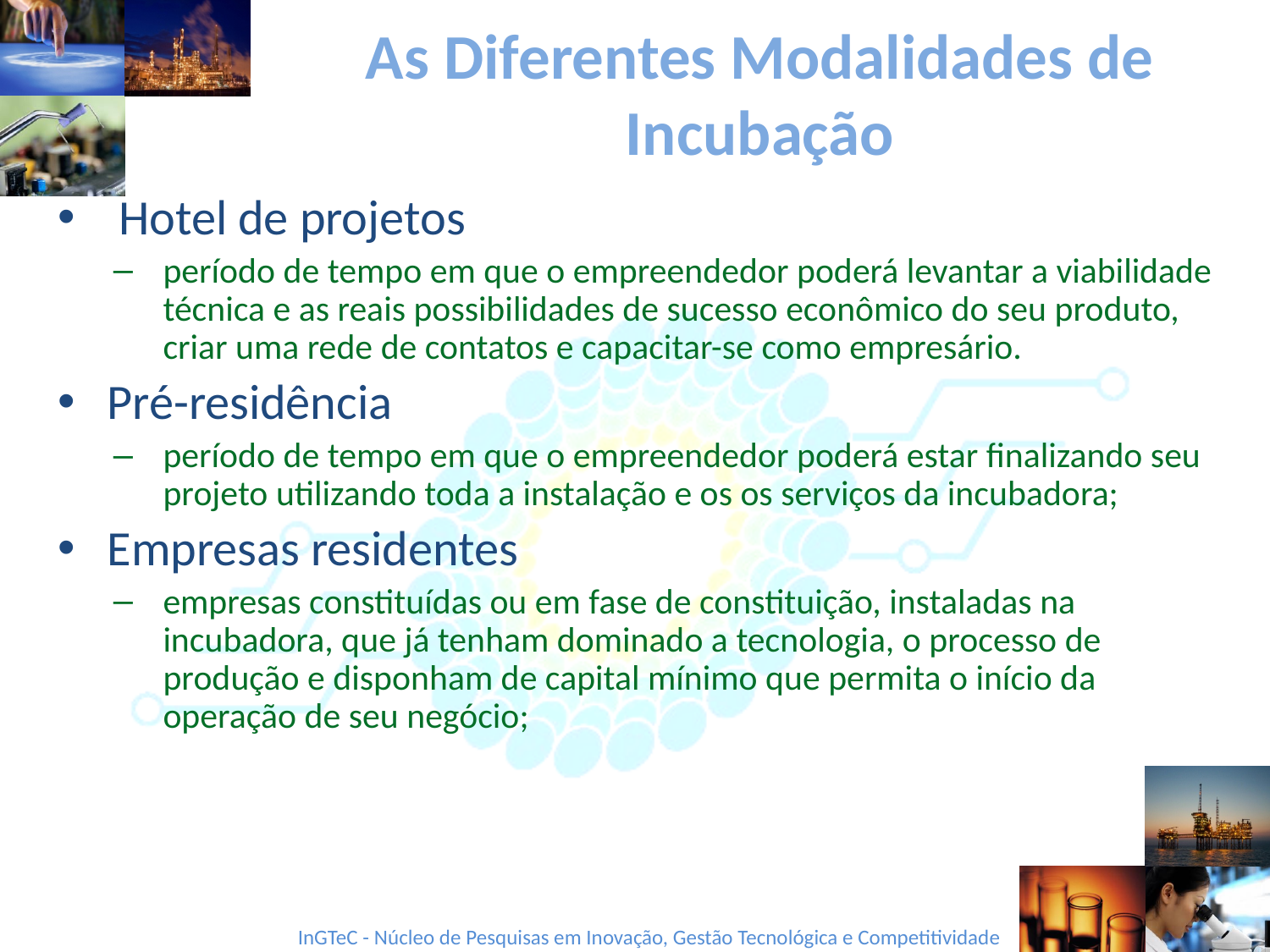

# As Diferentes Modalidades de Incubação
 Hotel de projetos
período de tempo em que o empreendedor poderá levantar a viabilidade técnica e as reais possibilidades de sucesso econômico do seu produto, criar uma rede de contatos e capacitar-se como empresário.
Pré-residência
período de tempo em que o empreendedor poderá estar finalizando seu projeto utilizando toda a instalação e os os serviços da incubadora;
Empresas residentes
empresas constituídas ou em fase de constituição, instaladas na incubadora, que já tenham dominado a tecnologia, o processo de produção e disponham de capital mínimo que permita o início da operação de seu negócio;